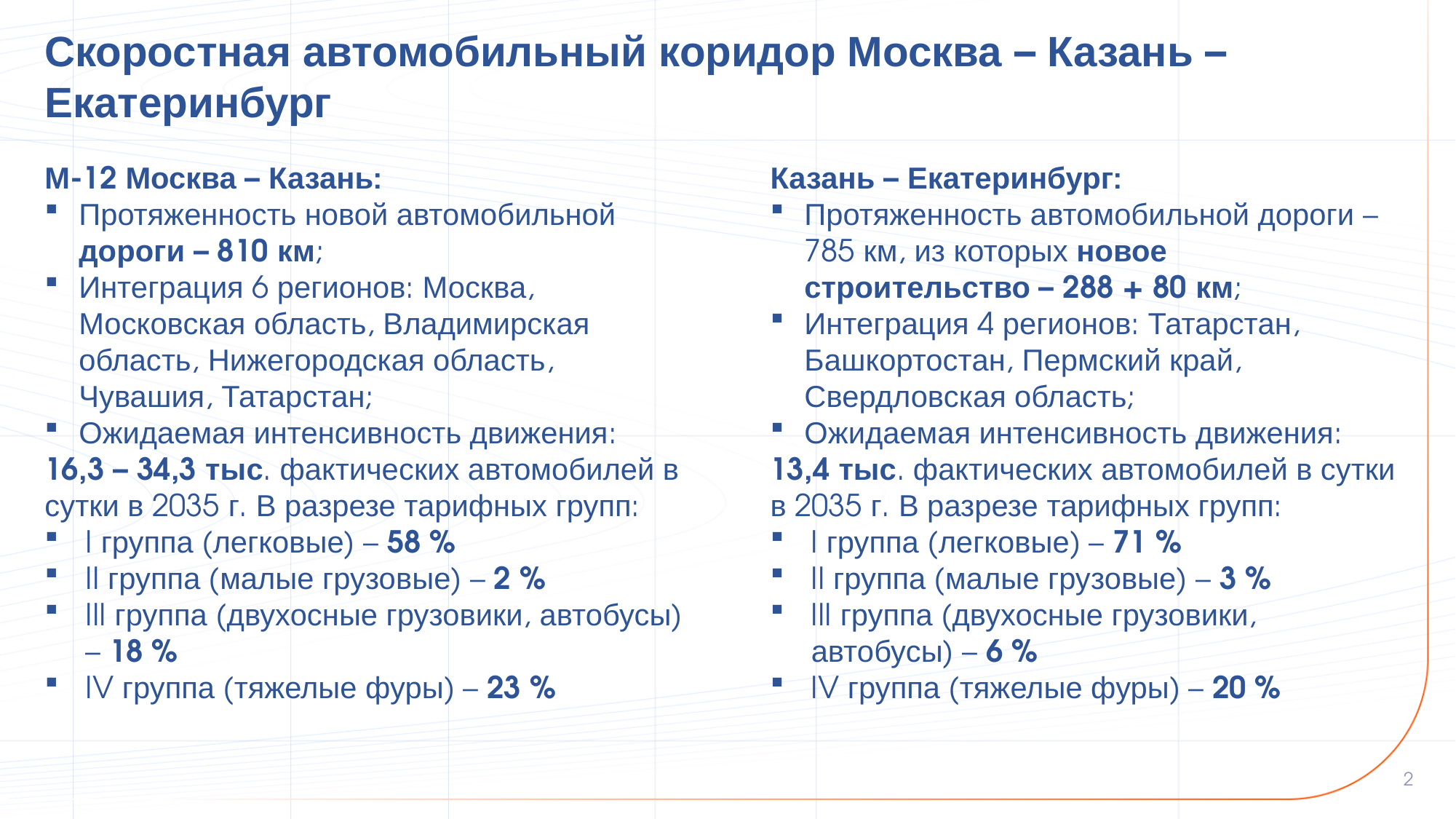

Скоростная автомобильный коридор Москва – Казань – Екатеринбург
М-12 Москва – Казань:
Протяженность новой автомобильной дороги – 810 км;
Интеграция 6 регионов: Москва, Московская область, Владимирская область, Нижегородская область, Чувашия, Татарстан;
Ожидаемая интенсивность движения:
16,3 – 34,3 тыс. фактических автомобилей в сутки в 2035 г. В разрезе тарифных групп:
I группа (легковые) – 58 %
II группа (малые грузовые) – 2 %
III группа (двухосные грузовики, автобусы) – 18 %
IV группа (тяжелые фуры) – 23 %
Казань – Екатеринбург:
Протяженность автомобильной дороги – 785 км, из которых новое строительство – 288 + 80 км;
Интеграция 4 регионов: Татарстан, Башкортостан, Пермский край, Свердловская область;
Ожидаемая интенсивность движения:
13,4 тыс. фактических автомобилей в сутки в 2035 г. В разрезе тарифных групп:
I группа (легковые) – 71 %
II группа (малые грузовые) – 3 %
III группа (двухосные грузовики, автобусы) – 6 %
IV группа (тяжелые фуры) – 20 %

2